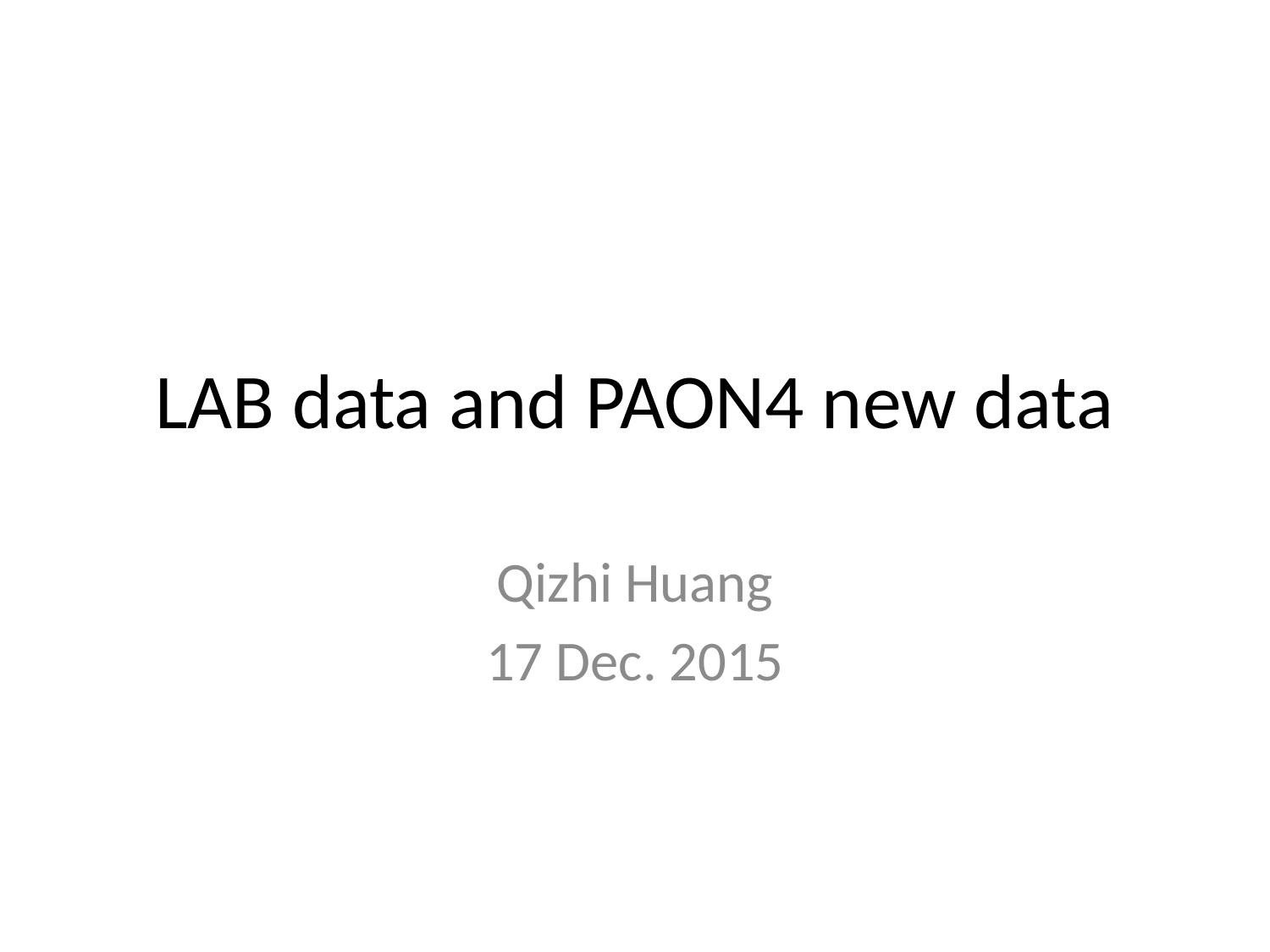

# LAB data and PAON4 new data
Qizhi Huang
17 Dec. 2015